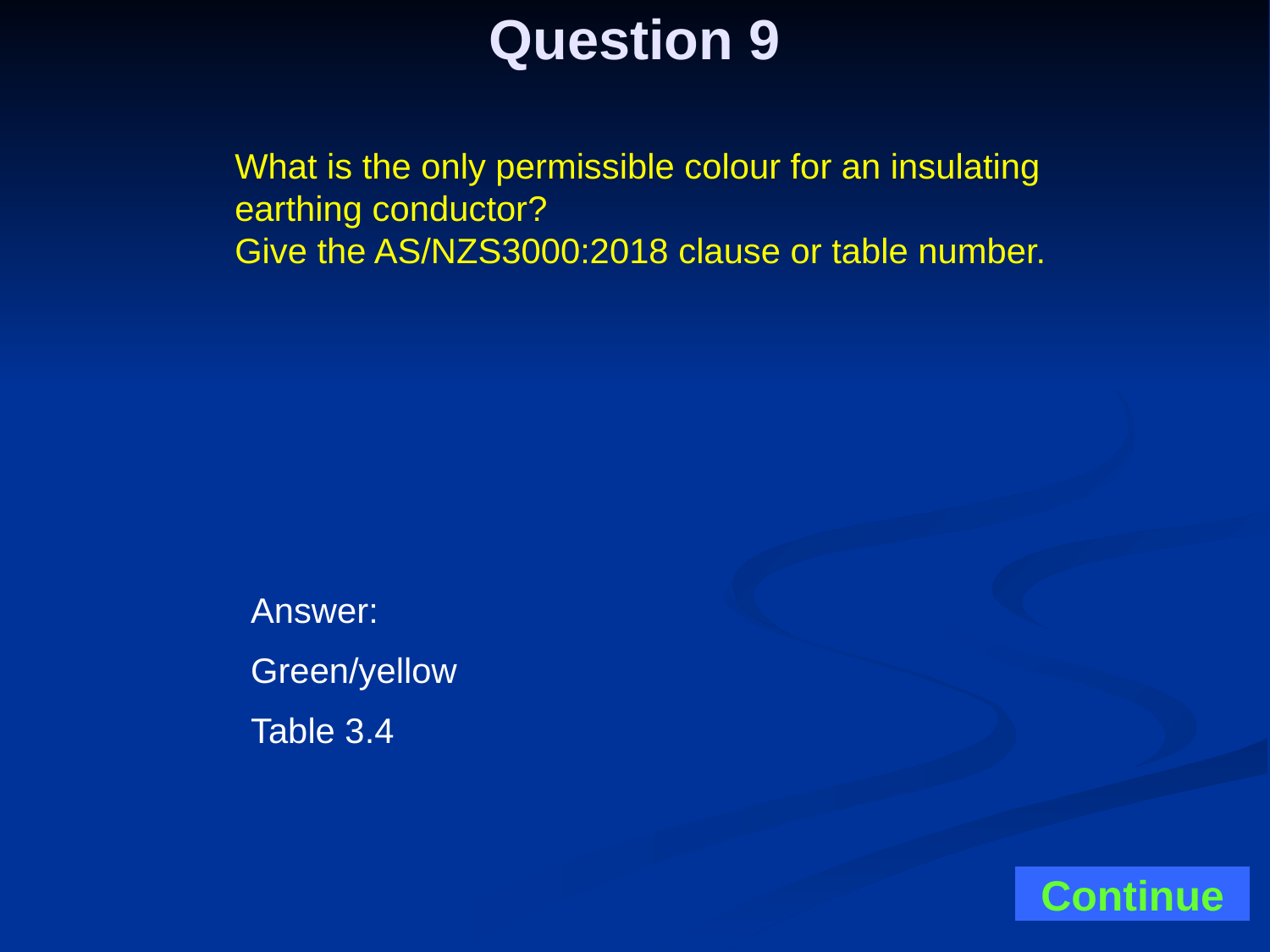

Question 9
What is the only permissible colour for an insulating earthing conductor?
Give the AS/NZS3000:2018 clause or table number.
Answer:
Green/yellow
Table 3.4
Continue